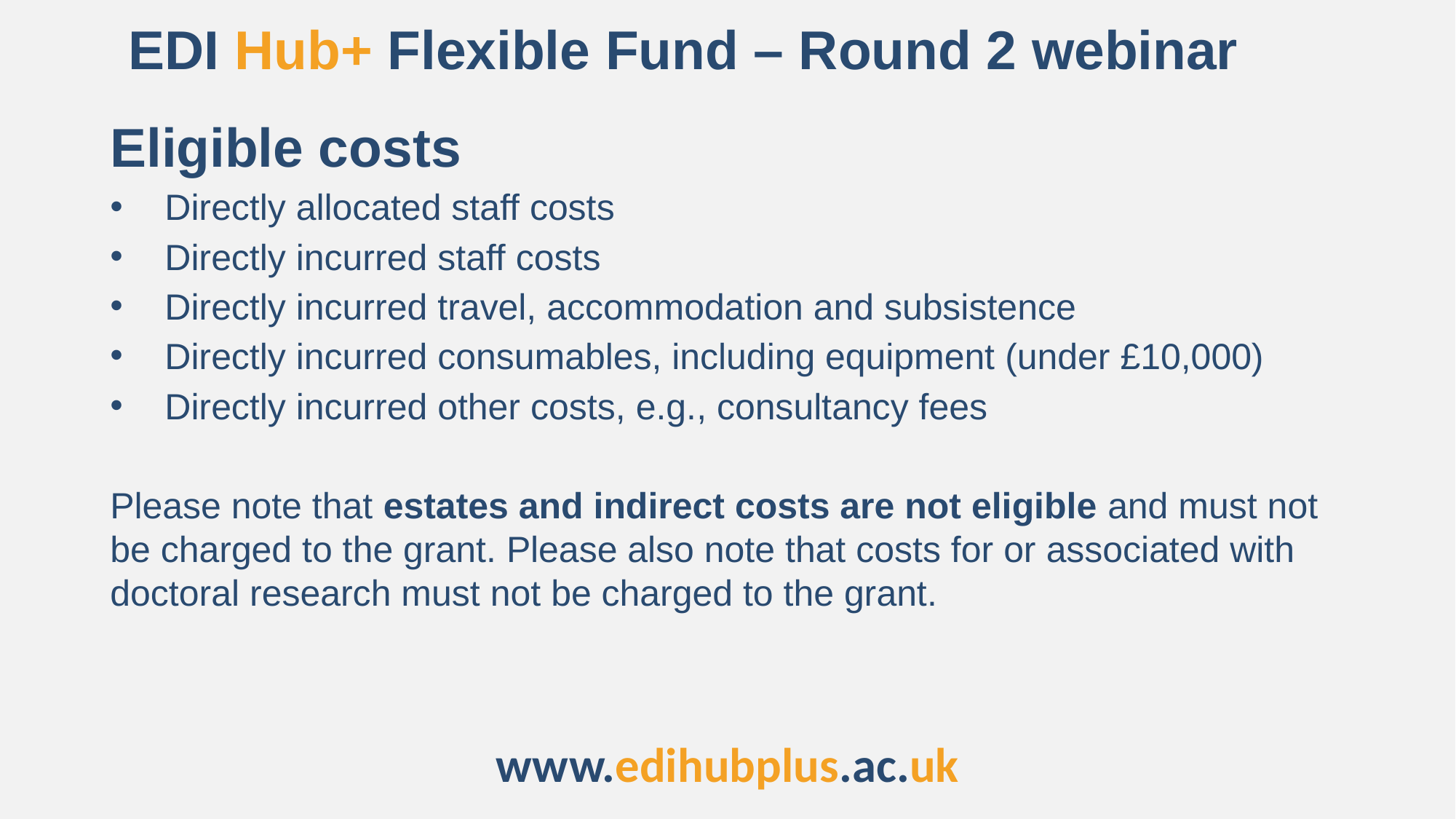

EDI Hub+ Flexible Fund – Round 2 webinar
Eligible costs
Directly allocated staff costs
Directly incurred staff costs
Directly incurred travel, accommodation and subsistence
Directly incurred consumables, including equipment (under £10,000)
Directly incurred other costs, e.g., consultancy fees

Please note that estates and indirect costs are not eligible and must not be charged to the grant. Please also note that costs for or associated with doctoral research must not be charged to the grant.

www.edihubplus.ac.uk